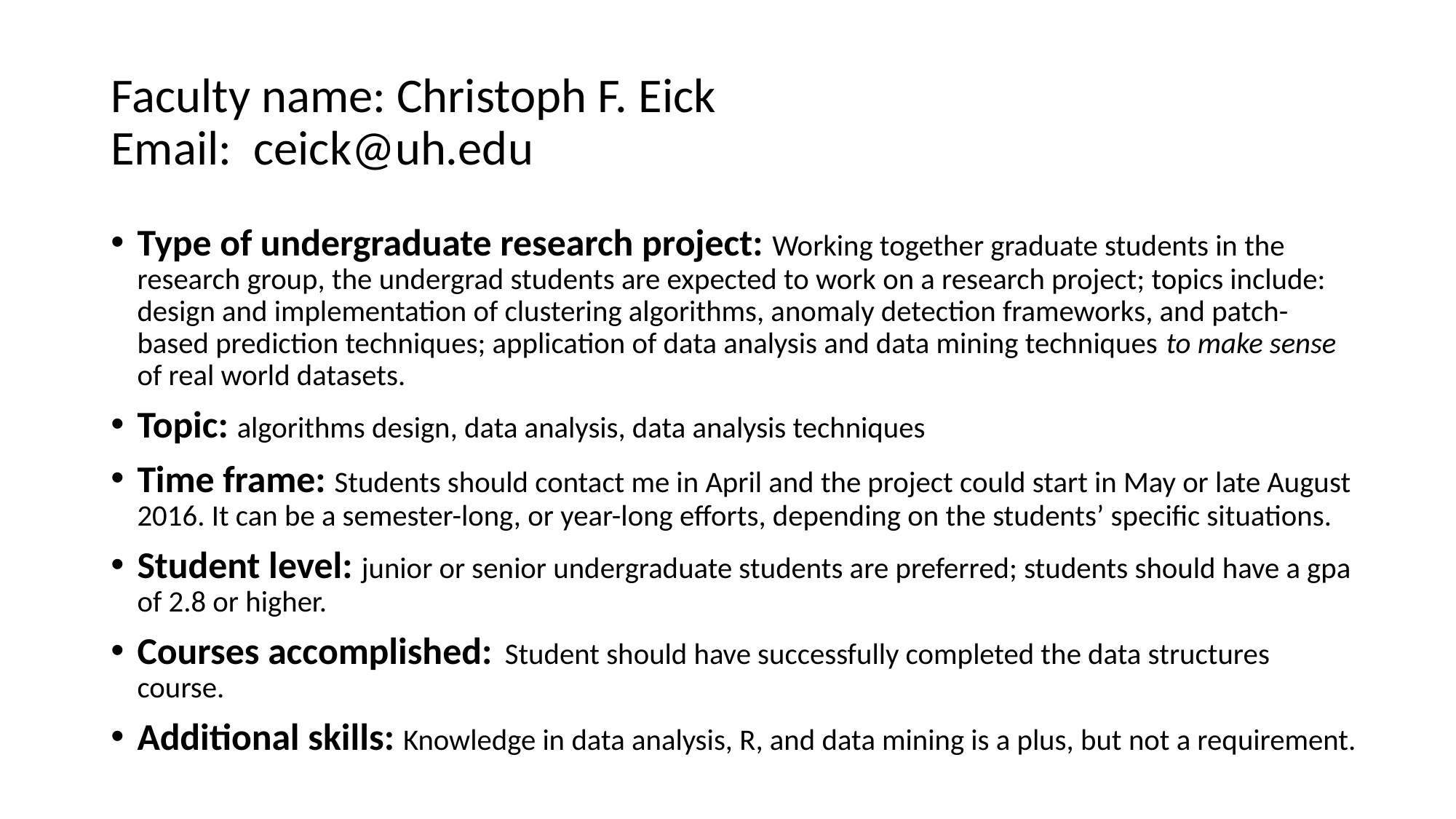

# Faculty name: Christoph F. Eick Email:  ceick@uh.edu
Type of undergraduate research project: Working together graduate students in the research group, the undergrad students are expected to work on a research project; topics include: design and implementation of clustering algorithms, anomaly detection frameworks, and patch-based prediction techniques; application of data analysis and data mining techniques to make sense of real world datasets.
Topic: algorithms design, data analysis, data analysis techniques
Time frame: Students should contact me in April and the project could start in May or late August 2016. It can be a semester-long, or year-long efforts, depending on the students’ specific situations.
Student level: junior or senior undergraduate students are preferred; students should have a gpa of 2.8 or higher.
Courses accomplished:  Student should have successfully completed the data structures course.
Additional skills: Knowledge in data analysis, R, and data mining is a plus, but not a requirement.